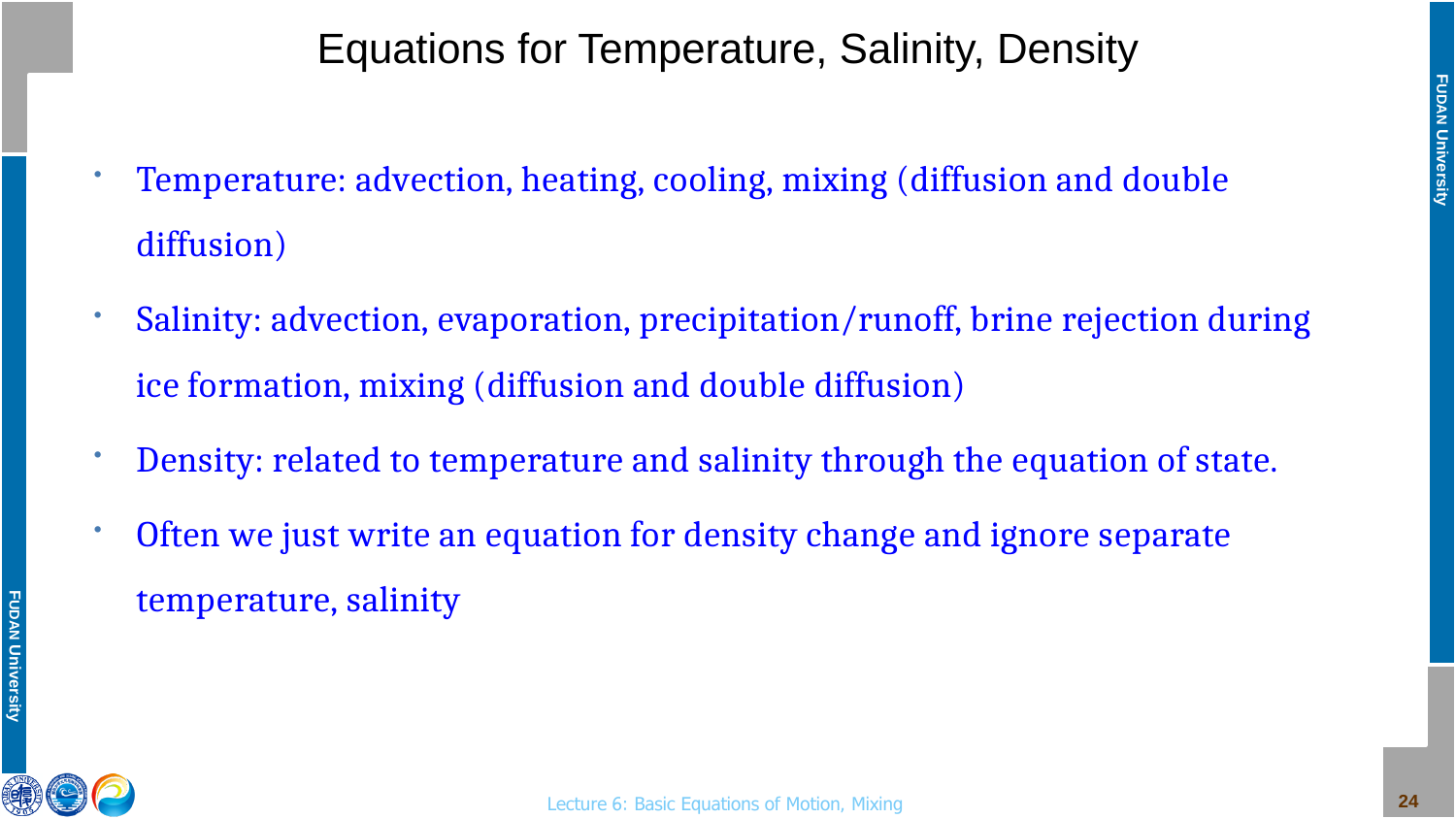

# Equations for Temperature, Salinity, Density
Temperature: advection, heating, cooling, mixing (diffusion and double diffusion)
Salinity: advection, evaporation, precipitation/runoff, brine rejection during ice formation, mixing (diffusion and double diffusion)
Density: related to temperature and salinity through the equation of state.
Often we just write an equation for density change and ignore separate temperature, salinity